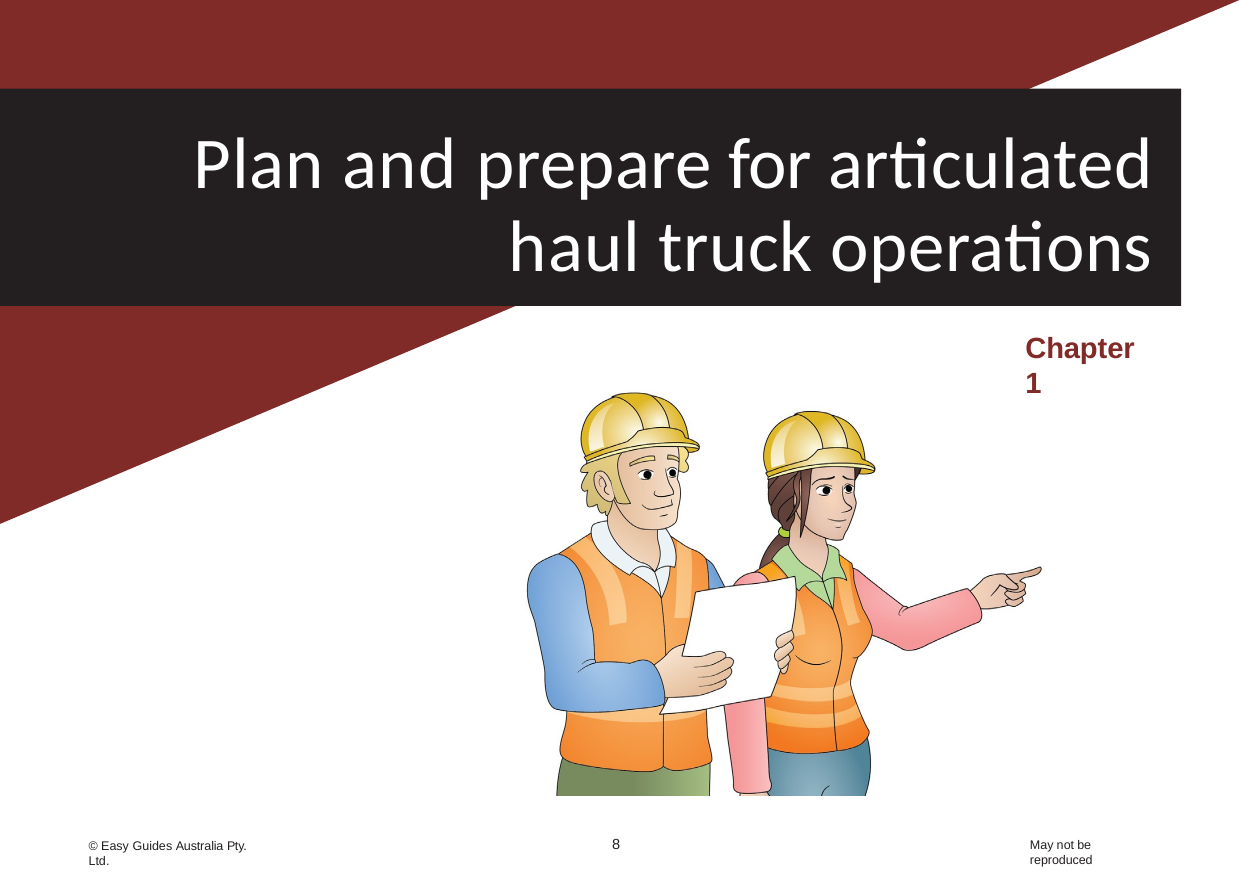

# Plan and prepare for articulated
haul truck operations
Chapter 1

8
May not be reproduced
© Easy Guides Australia Pty. Ltd.